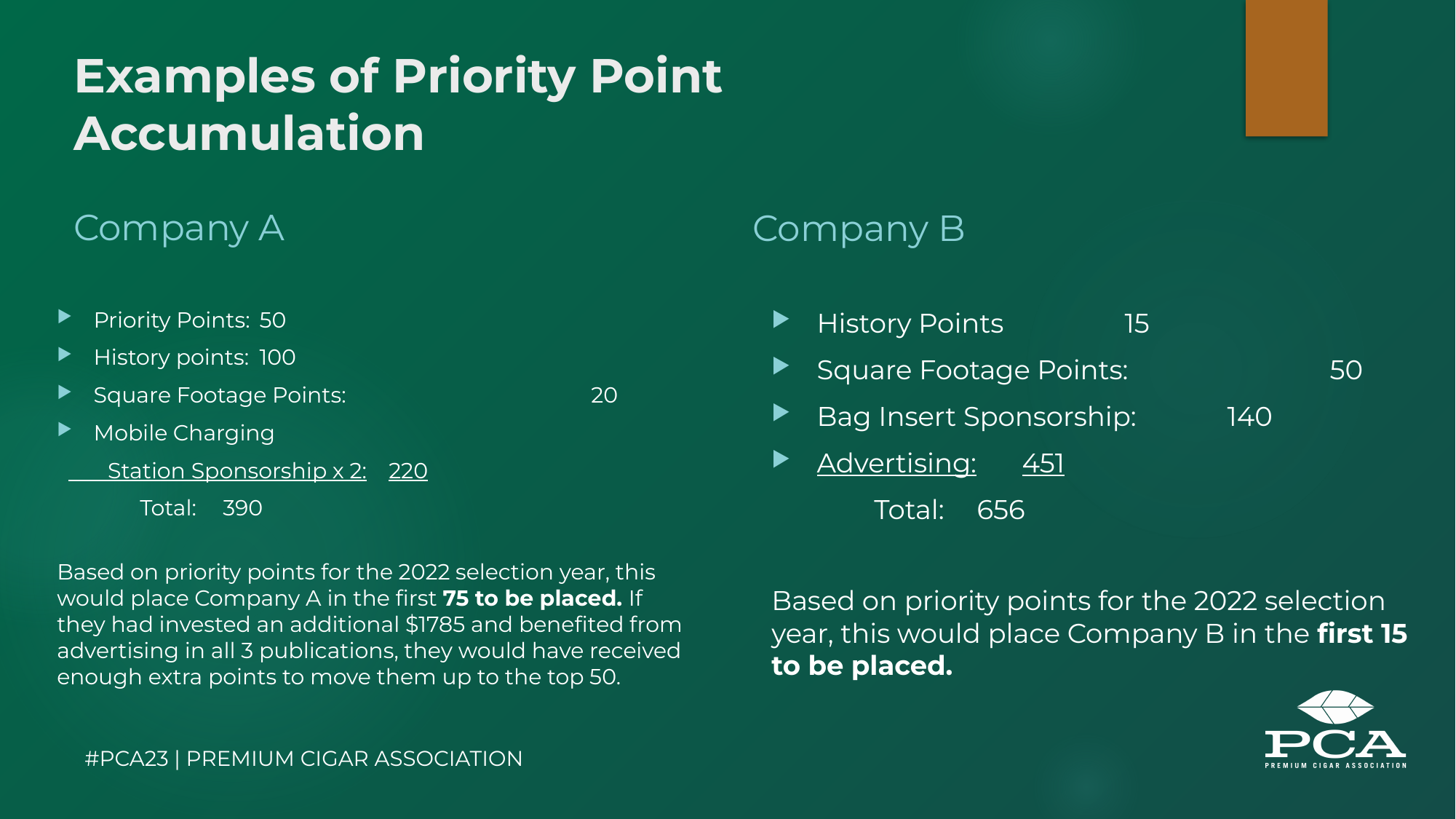

# Examples of Priority Point Accumulation
Company A
Company B
Priority Points:					50
History points:					100
Square Footage Points:	  	 	20
Mobile Charging
         Station Sponsorship x 2:		220
	Total:						390
Based on priority points for the 2022 selection year, this would place Company A in the first 75 to be placed. If they had invested an additional $1785 and benefited from advertising in all 3 publications, they would have received enough extra points to move them up to the top 50.

History Points			  		15
Square Footage Points:	 		50
Bag Insert Sponsorship:		140
Advertising:					451
	Total:						656

Based on priority points for the 2022 selection year, this would place Company B in the first 15 to be placed.